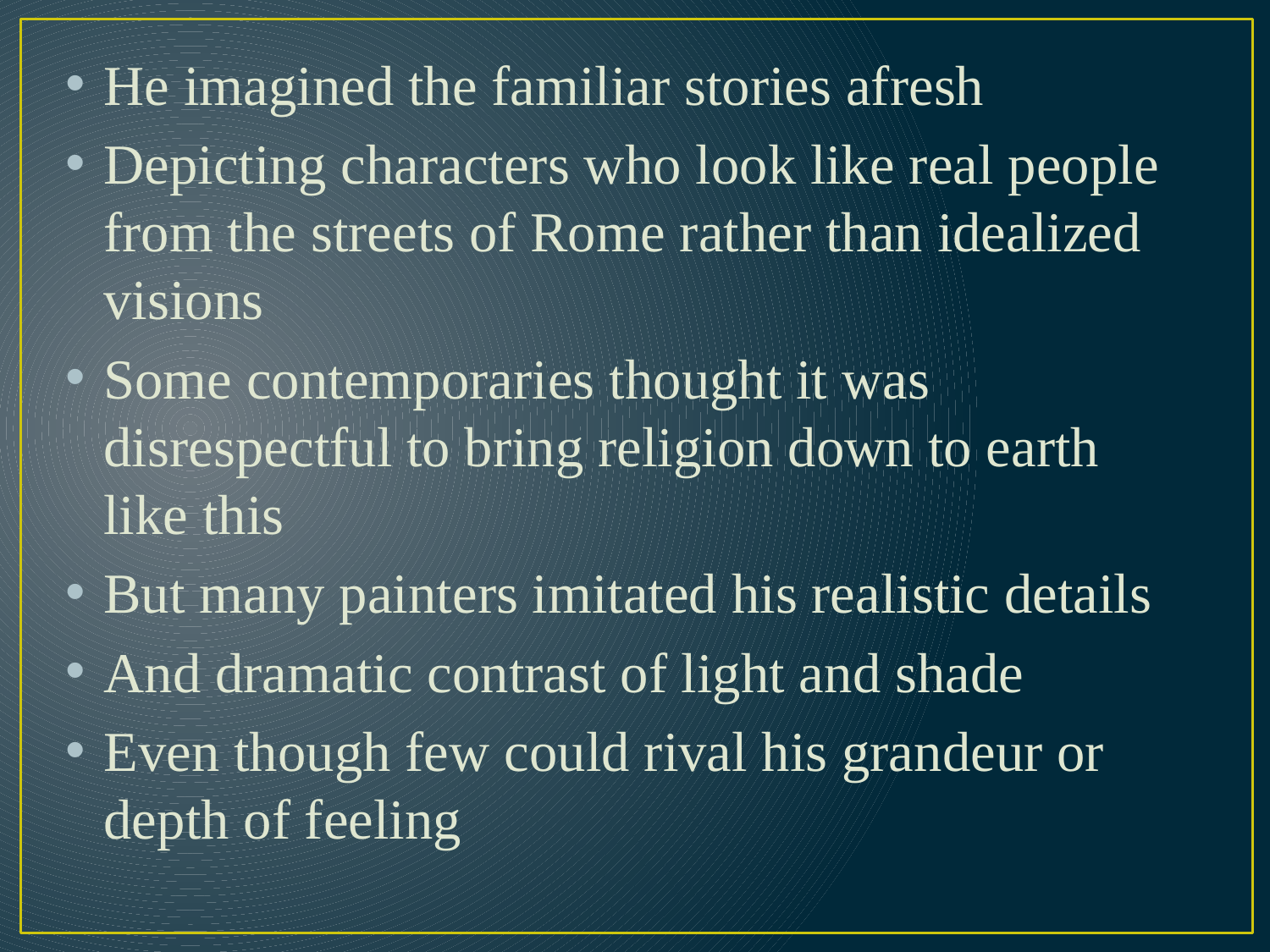

He imagined the familiar stories afresh
Depicting characters who look like real people from the streets of Rome rather than idealized visions
Some contemporaries thought it was disrespectful to bring religion down to earth like this
But many painters imitated his realistic details
And dramatic contrast of light and shade
Even though few could rival his grandeur or depth of feeling